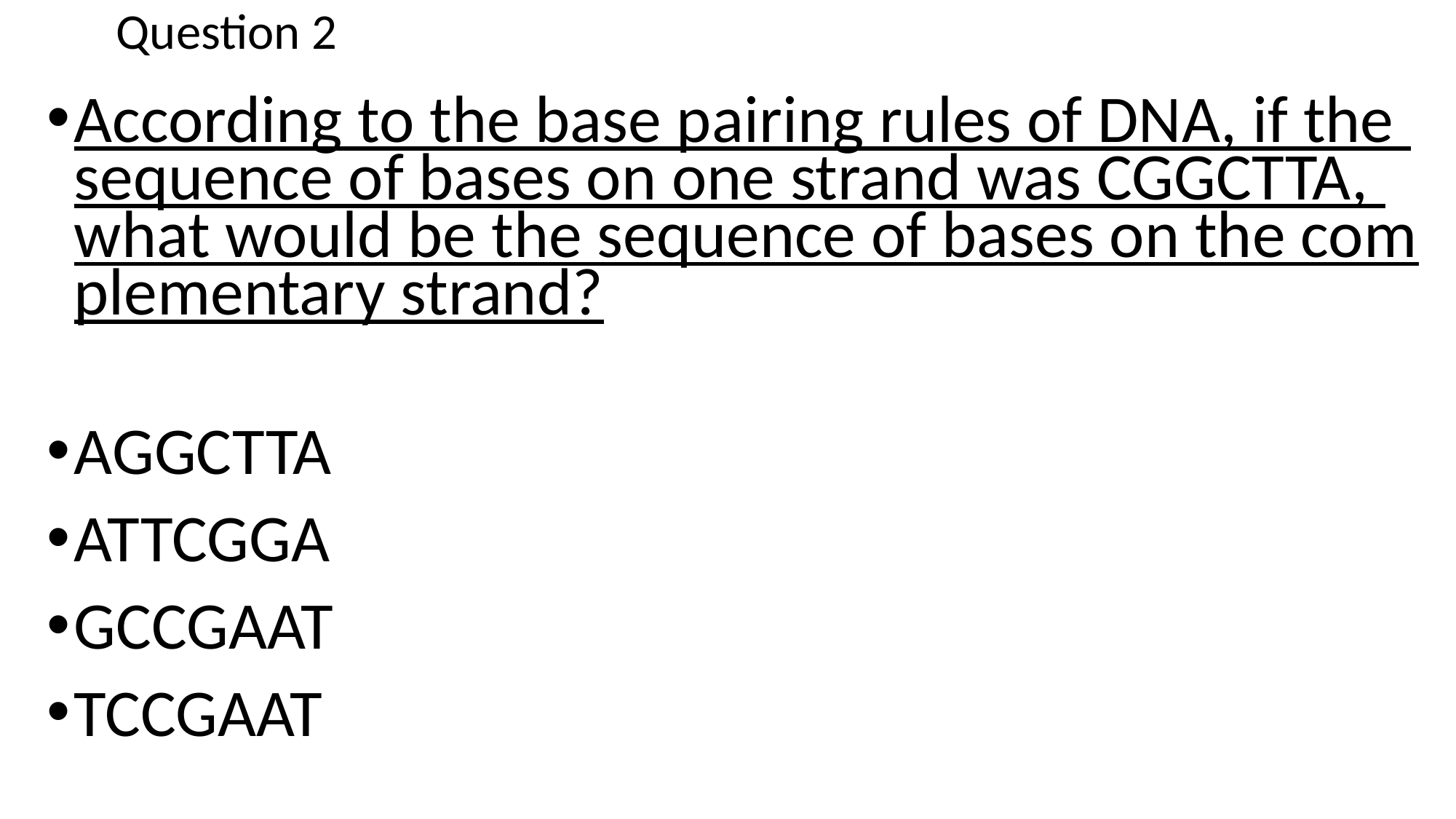

# Question 2
According to the base pairing rules of DNA, if the sequence of bases on one strand was CGGCTTA, what would be the sequence of bases on the complementary strand?
AGGCTTA
ATTCGGA
GCCGAAT
TCCGAAT